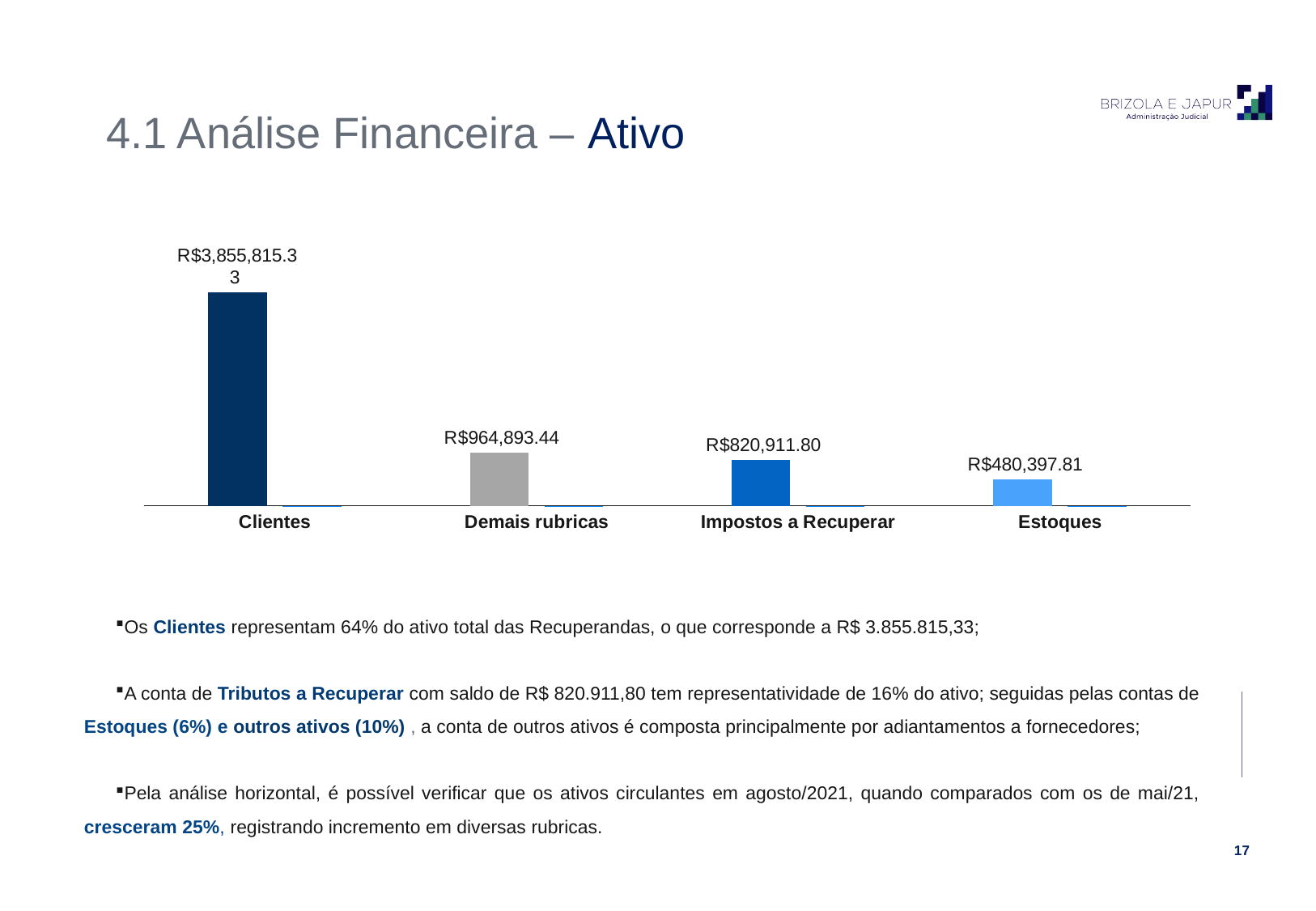

4.1 Análise Financeira – Ativo

### Chart

| Category |  |  |
|---|---|---|
| Clientes | 3855815.33 | 0.5941459527274686 |
| Demais rubricas | 964893.4400000004 | 0.14868127312240467 |
| Impostos a Recuperar | 820911.7999999999 | 0.12649501642917665 |
| Estoques | 480397.81 | 0.07402491822932802 |
Os Clientes representam 64% do ativo total das Recuperandas, o que corresponde a R$ 3.855.815,33;

A conta de Tributos a Recuperar com saldo de R$ 820.911,80 tem representatividade de 16% do ativo; seguidas pelas contas de Estoques (6%) e outros ativos (10%) , a conta de outros ativos é composta principalmente por adiantamentos a fornecedores;

Pela análise horizontal, é possível verificar que os ativos circulantes em agosto/2021, quando comparados com os de mai/21, cresceram 25%, registrando incremento em diversas rubricas.